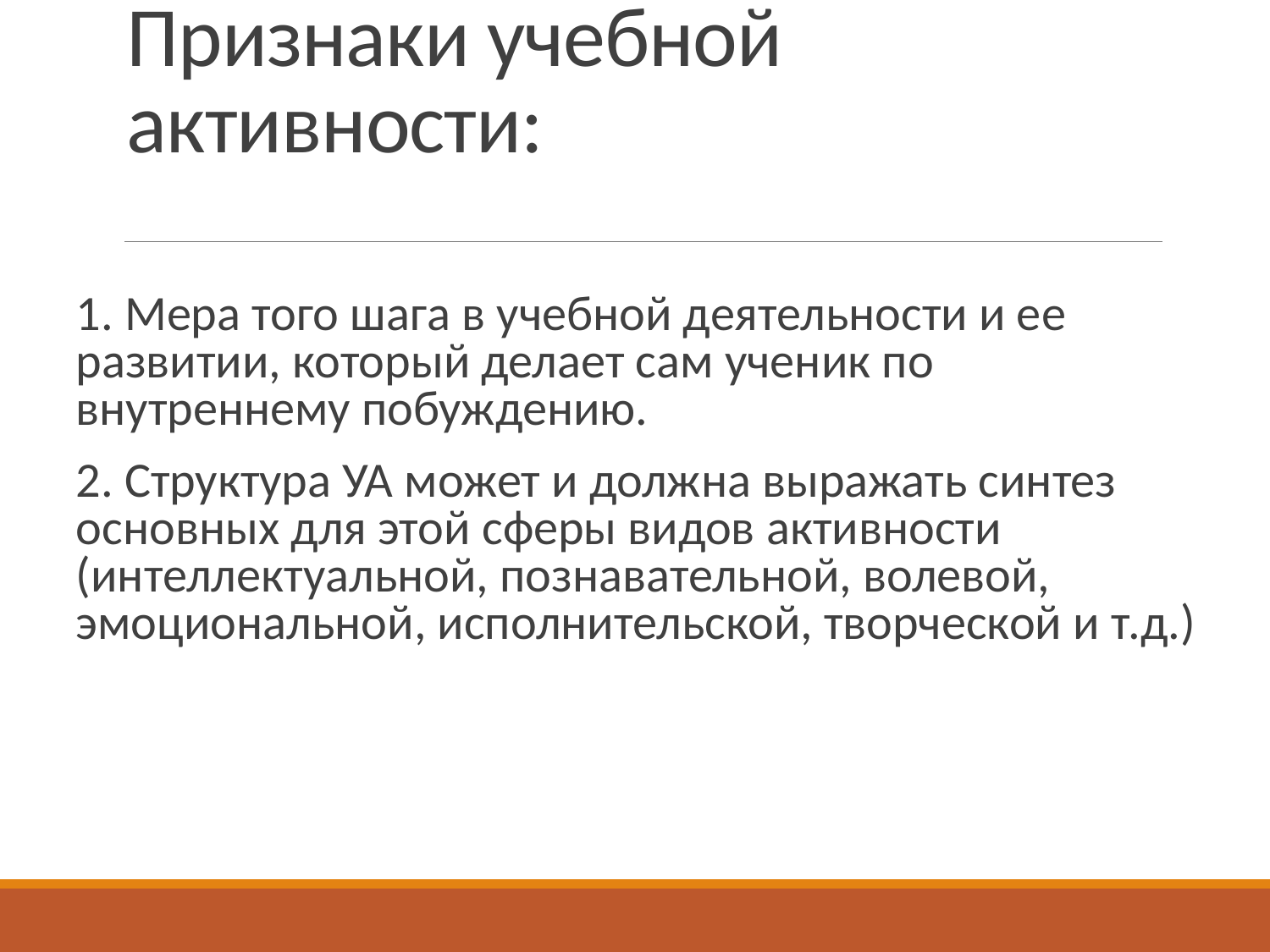

# Признаки учебной активности:
1. Мера того шага в учебной деятельности и ее развитии, который делает сам ученик по внутреннему побуждению.
2. Структура УА может и должна выражать синтез основных для этой сферы видов активности (интеллектуальной, познавательной, волевой, эмоциональной, исполнительской, творческой и т.д.)